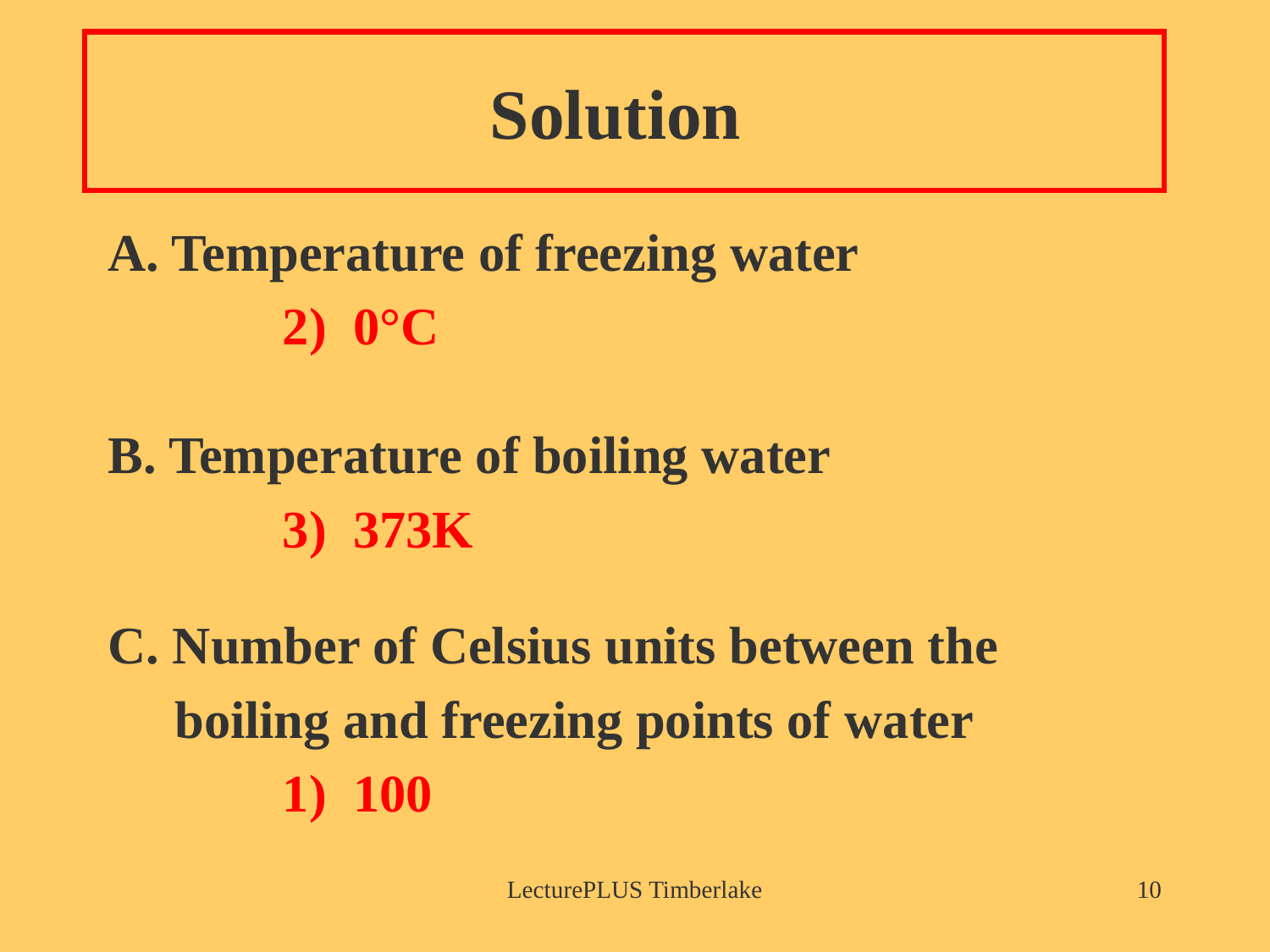

# Solution
A. Temperature of freezing water
		2)  0°C

B. Temperature of boiling water
 		3)  373K

C. Number of Celsius units between the
     boiling and freezing points of water
		1)  100

LecturePLUS Timberlake
10